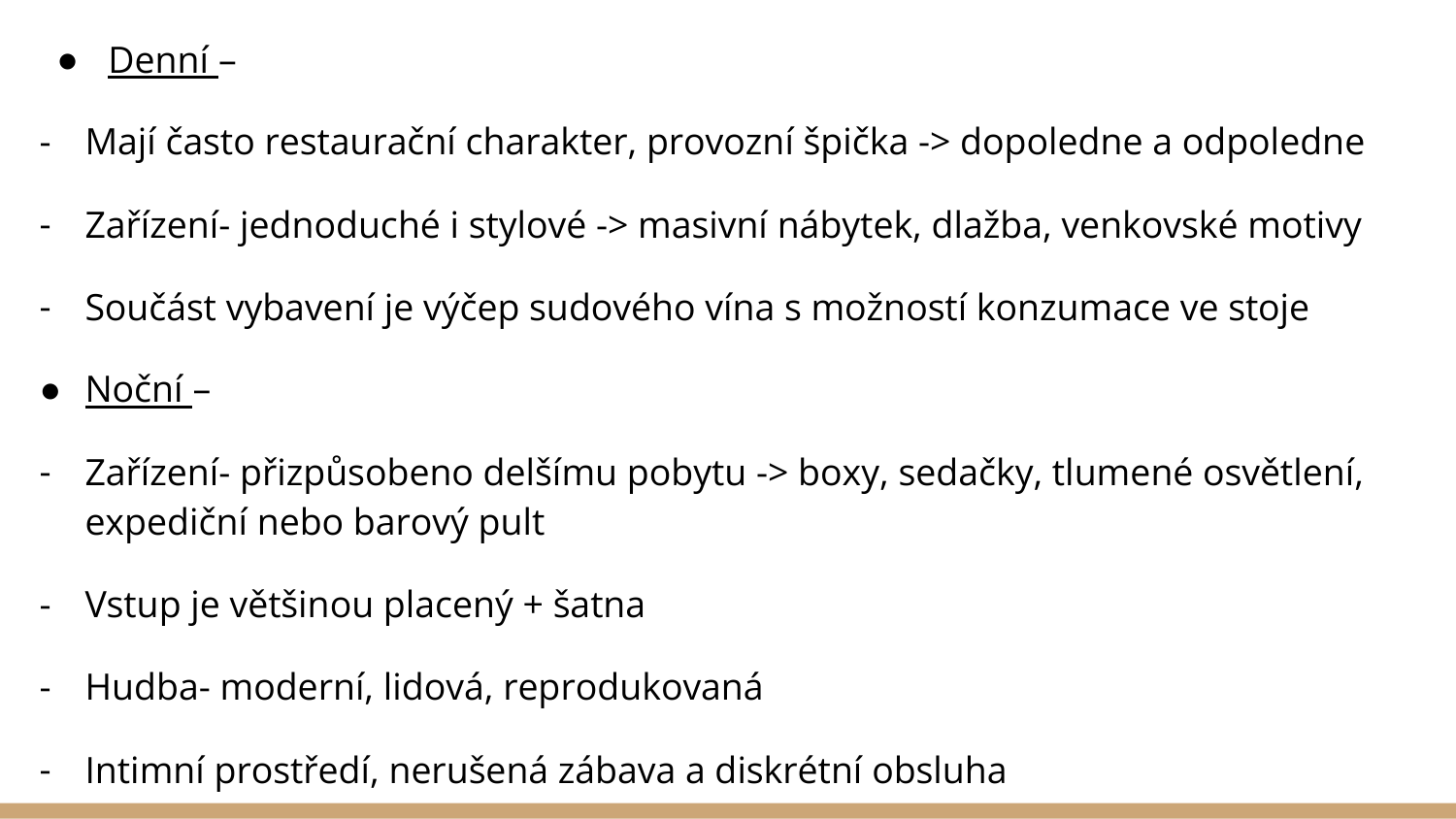

Denní –
Mají často restaurační charakter, provozní špička -> dopoledne a odpoledne
Zařízení- jednoduché i stylové -> masivní nábytek, dlažba, venkovské motivy
Součást vybavení je výčep sudového vína s možností konzumace ve stoje
Noční –
Zařízení- přizpůsobeno delšímu pobytu -> boxy, sedačky, tlumené osvětlení, expediční nebo barový pult
Vstup je většinou placený + šatna
Hudba- moderní, lidová, reprodukovaná
Intimní prostředí, nerušená zábava a diskrétní obsluha